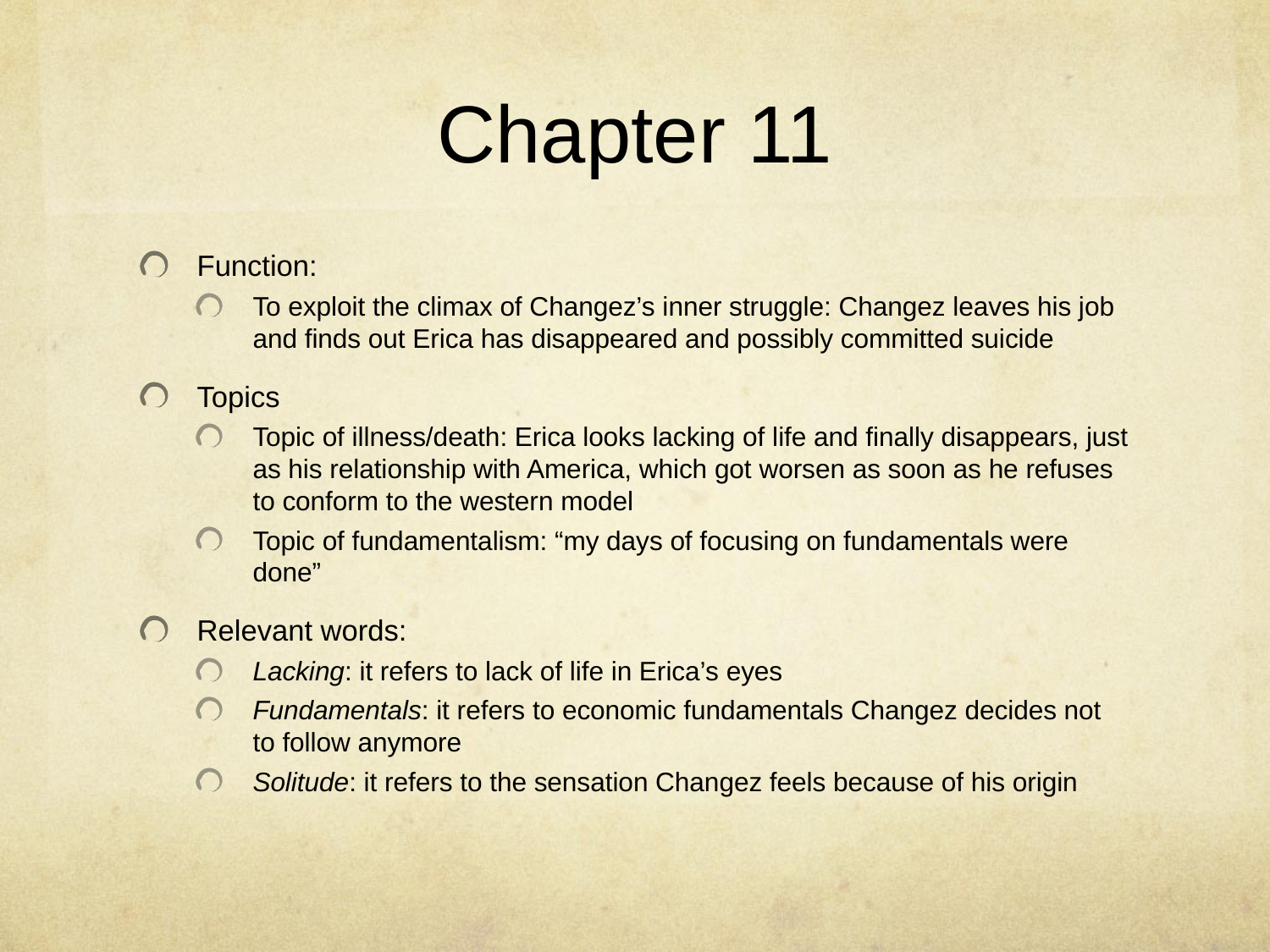

# Chapter 11
Function:
To exploit the climax of Changez’s inner struggle: Changez leaves his job and finds out Erica has disappeared and possibly committed suicide
Topics
Topic of illness/death: Erica looks lacking of life and finally disappears, just as his relationship with America, which got worsen as soon as he refuses to conform to the western model
Topic of fundamentalism: “my days of focusing on fundamentals were done”
Relevant words:
Lacking: it refers to lack of life in Erica’s eyes
Fundamentals: it refers to economic fundamentals Changez decides not to follow anymore
Solitude: it refers to the sensation Changez feels because of his origin